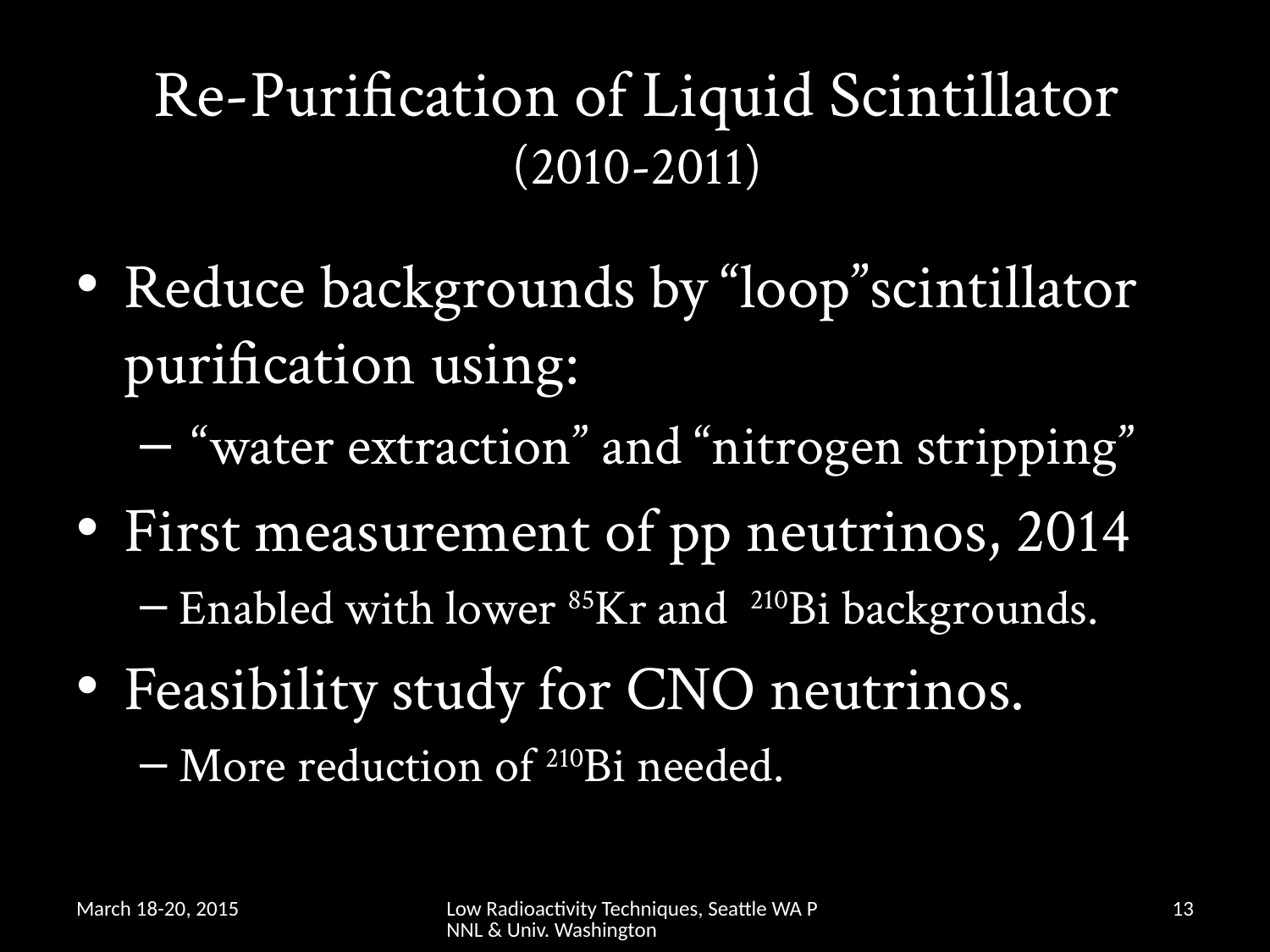

# Re-Purification of Liquid Scintillator (2010-2011)
Reduce backgrounds by “loop”scintillator purification using:
 “water extraction” and “nitrogen stripping”
First measurement of pp neutrinos, 2014
Enabled with lower 85Kr and  210Bi backgrounds.
Feasibility study for CNO neutrinos.
More reduction of 210Bi needed.

March 18-20, 2015
Low Radioactivity Techniques, Seattle WA PNNL & Univ. Washington
13